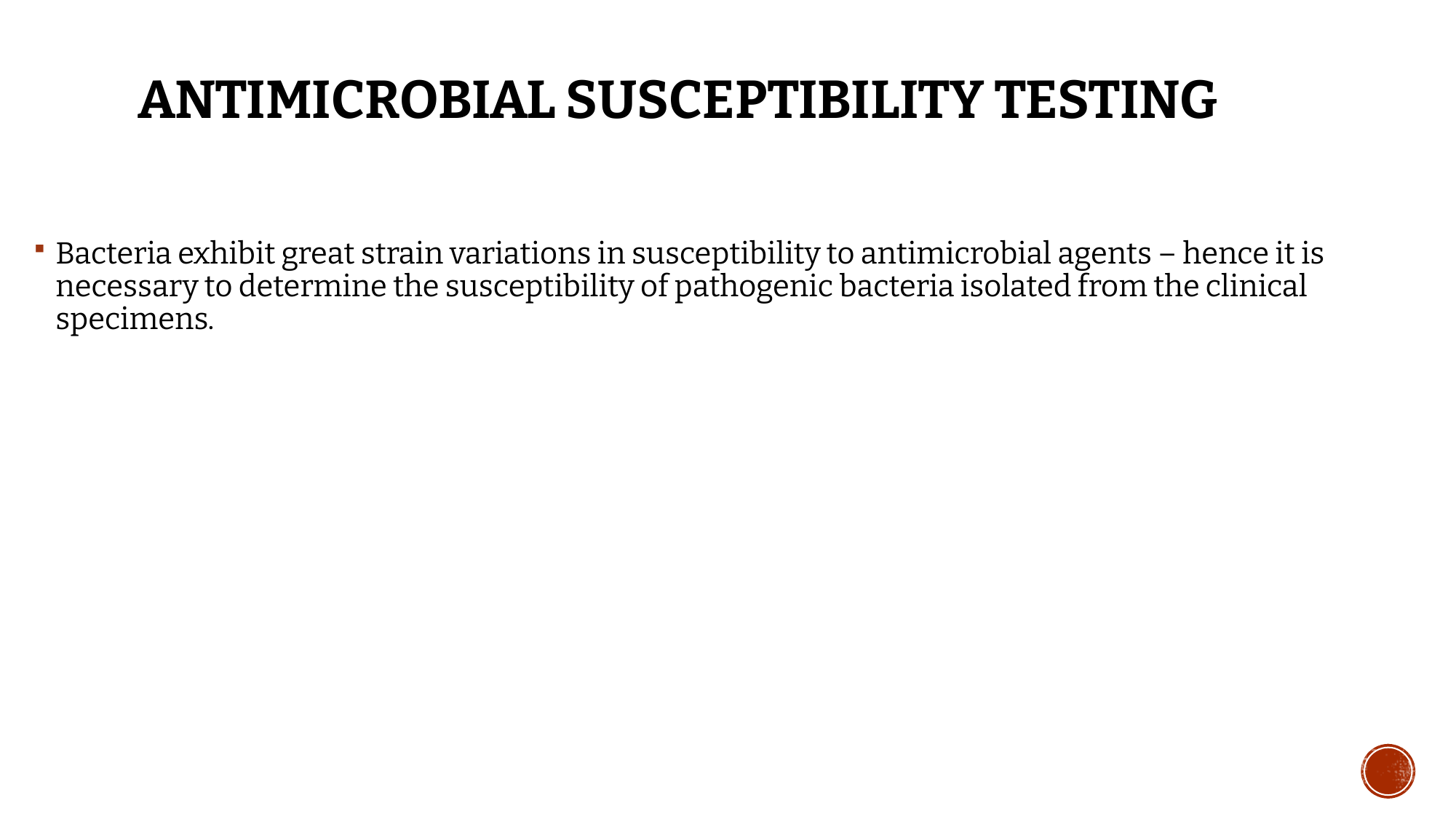

# ANTIMICROBIAL SUSCEPTIBILITY TESTING
Bacteria exhibit great strain variations in susceptibility to antimicrobial agents – hence it is necessary to determine the susceptibility of pathogenic bacteria isolated from the clinical specimens.